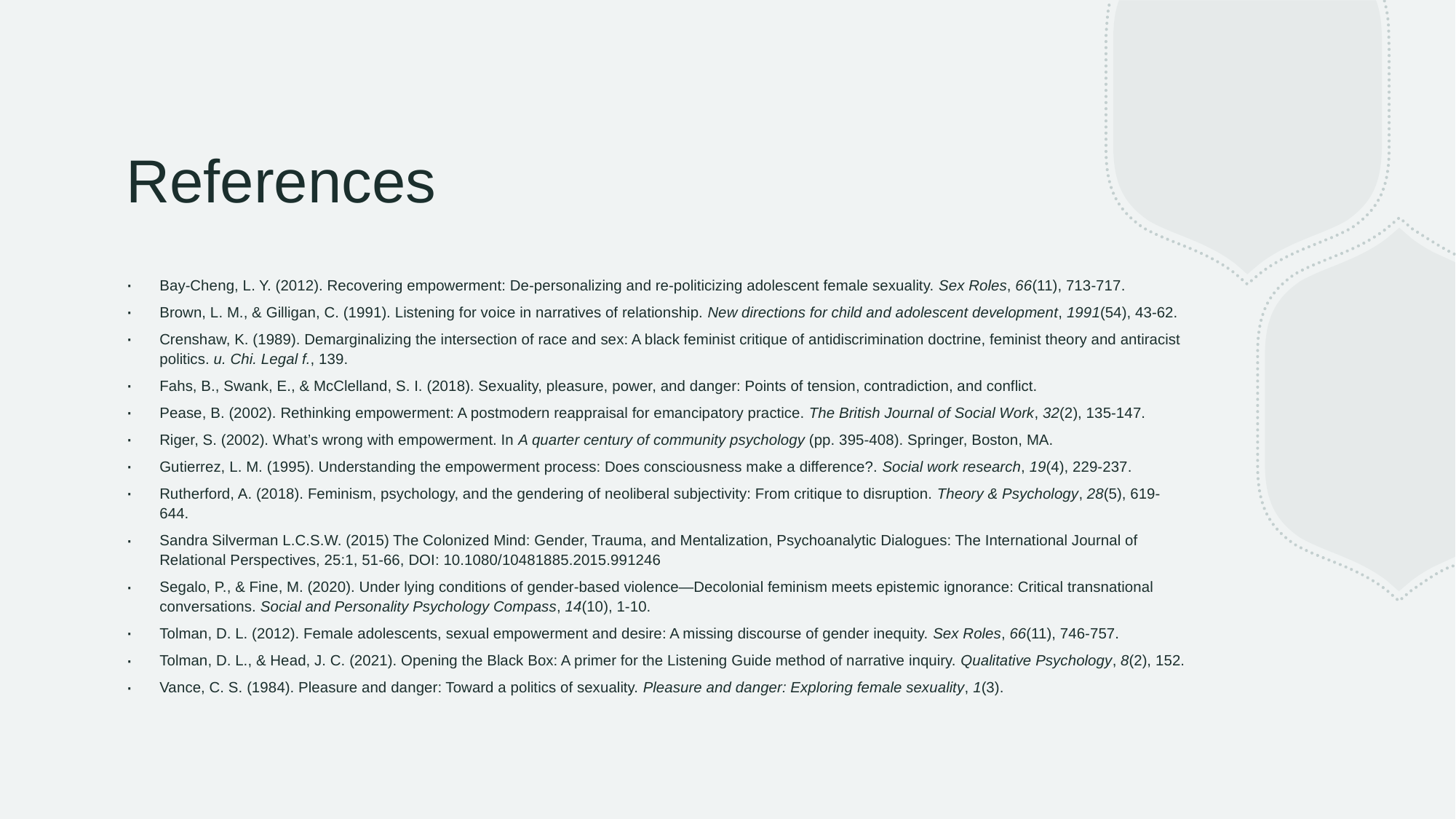

# References
Bay-Cheng, L. Y. (2012). Recovering empowerment: De-personalizing and re-politicizing adolescent female sexuality. Sex Roles, 66(11), 713-717.
Brown, L. M., & Gilligan, C. (1991). Listening for voice in narratives of relationship. New directions for child and adolescent development, 1991(54), 43-62.
Crenshaw, K. (1989). Demarginalizing the intersection of race and sex: A black feminist critique of antidiscrimination doctrine, feminist theory and antiracist politics. u. Chi. Legal f., 139.
Fahs, B., Swank, E., & McClelland, S. I. (2018). Sexuality, pleasure, power, and danger: Points of tension, contradiction, and conflict.
Pease, B. (2002). Rethinking empowerment: A postmodern reappraisal for emancipatory practice. The British Journal of Social Work, 32(2), 135-147.
Riger, S. (2002). What’s wrong with empowerment. In A quarter century of community psychology (pp. 395-408). Springer, Boston, MA.
Gutierrez, L. M. (1995). Understanding the empowerment process: Does consciousness make a difference?. Social work research, 19(4), 229-237.
Rutherford, A. (2018). Feminism, psychology, and the gendering of neoliberal subjectivity: From critique to disruption. Theory & Psychology, 28(5), 619-644.
Sandra Silverman L.C.S.W. (2015) The Colonized Mind: Gender, Trauma, and Mentalization, Psychoanalytic Dialogues: The International Journal of Relational Perspectives, 25:1, 51-66, DOI: 10.1080/10481885.2015.991246
Segalo, P., & Fine, M. (2020). Under lying conditions of gender‐based violence—Decolonial feminism meets epistemic ignorance: Critical transnational conversations. Social and Personality Psychology Compass, 14(10), 1-10.
Tolman, D. L. (2012). Female adolescents, sexual empowerment and desire: A missing discourse of gender inequity. Sex Roles, 66(11), 746-757.
Tolman, D. L., & Head, J. C. (2021). Opening the Black Box: A primer for the Listening Guide method of narrative inquiry. Qualitative Psychology, 8(2), 152.
Vance, C. S. (1984). Pleasure and danger: Toward a politics of sexuality. Pleasure and danger: Exploring female sexuality, 1(3).